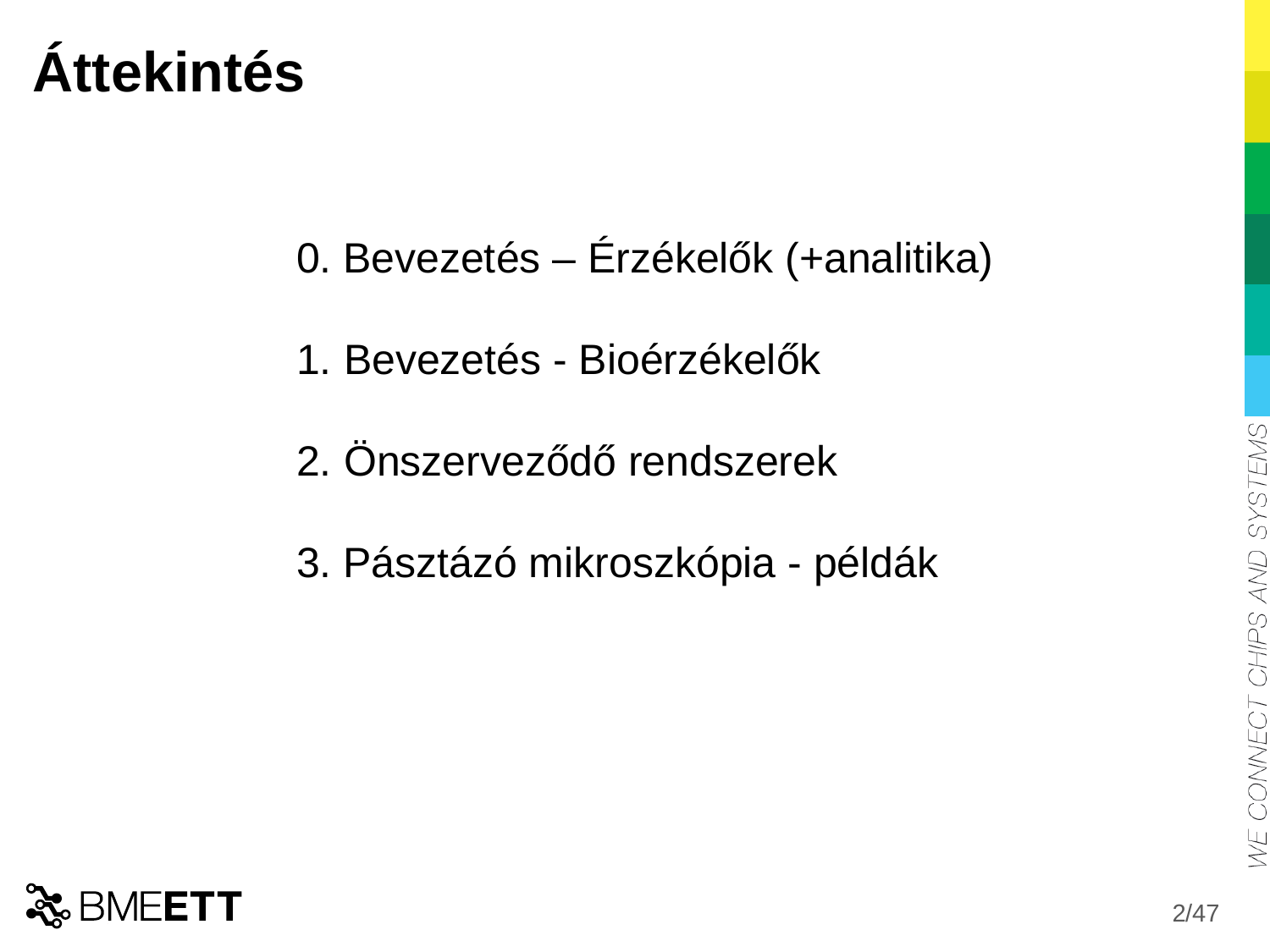

# Áttekintés
0. Bevezetés – Érzékelők (+analitika)

Bevezetés - Bioérzékelők

Önszerveződő rendszerek

3. Pásztázó mikroszkópia - példák

2